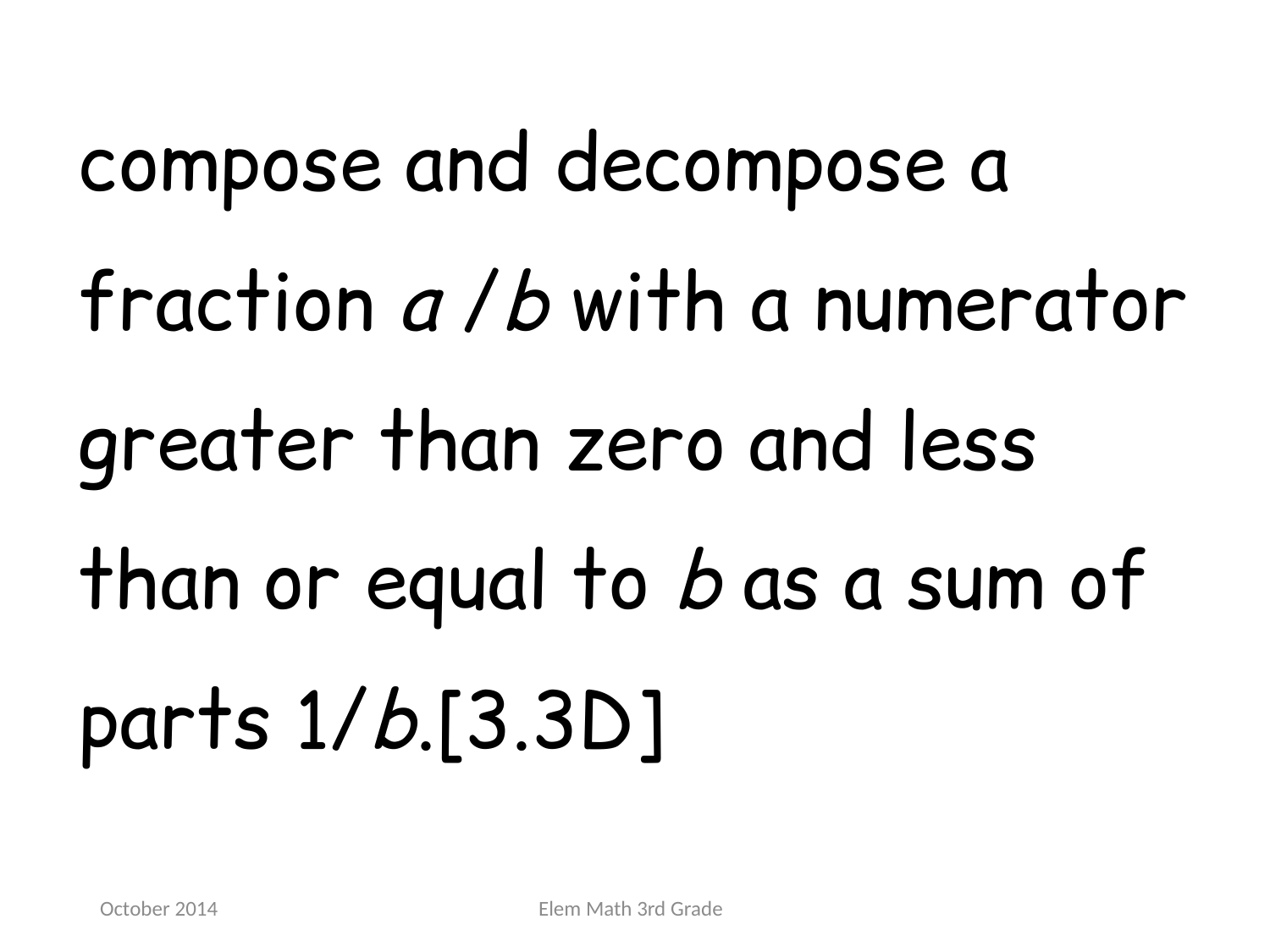

compose and decompose a fraction a /b with a numerator greater than zero and less than or equal to b as a sum of parts 1/b.[3.3D]
October 2014
Elem Math 3rd Grade